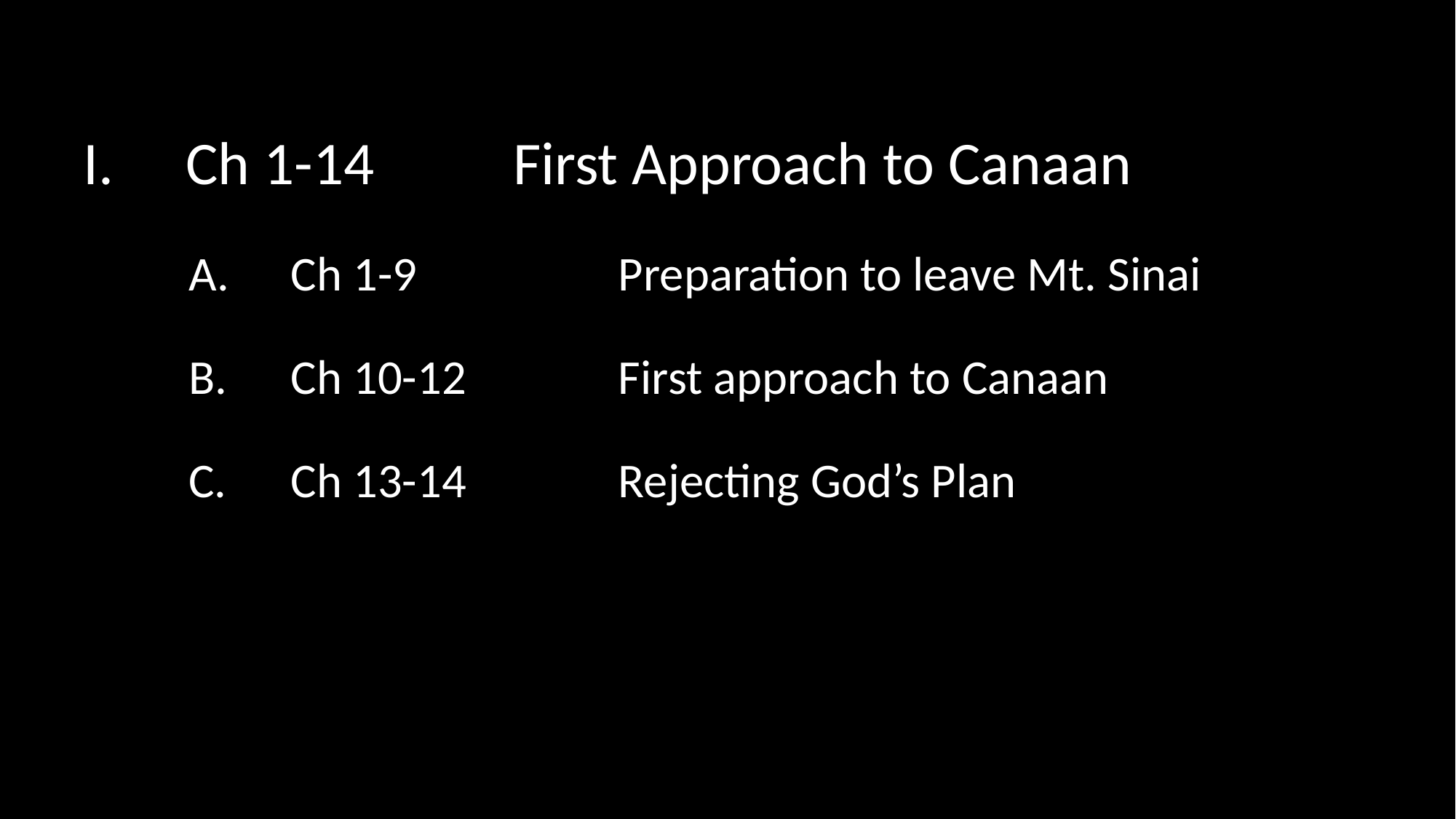

Ch 1-14		First Approach to Canaan
Ch 1-9		Preparation to leave Mt. Sinai
Ch 10-12		First approach to Canaan
Ch 13-14		Rejecting God’s Plan